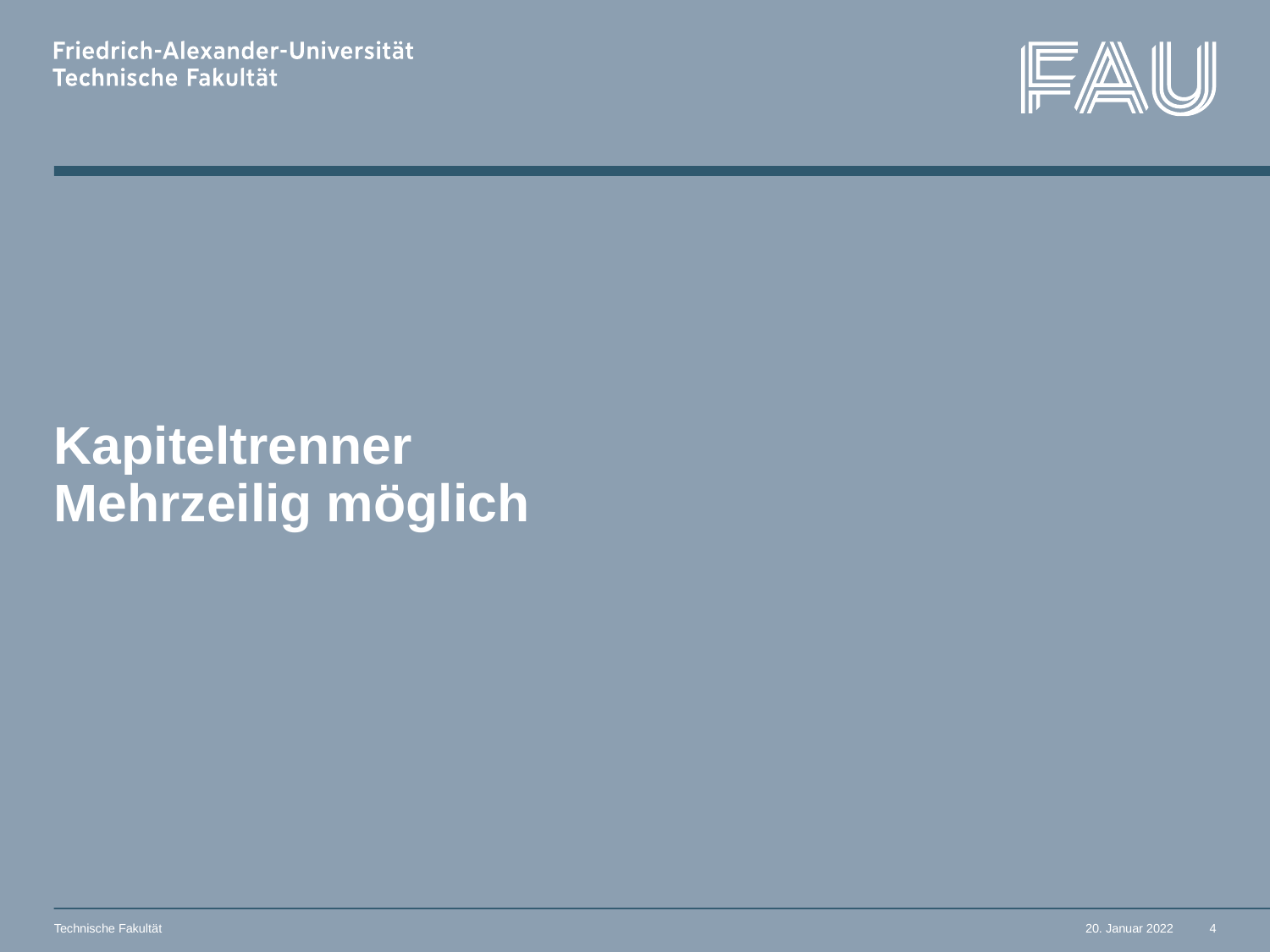

# Kapiteltrenner Mehrzeilig möglich
Technische Fakultät
20. Januar 2022
4